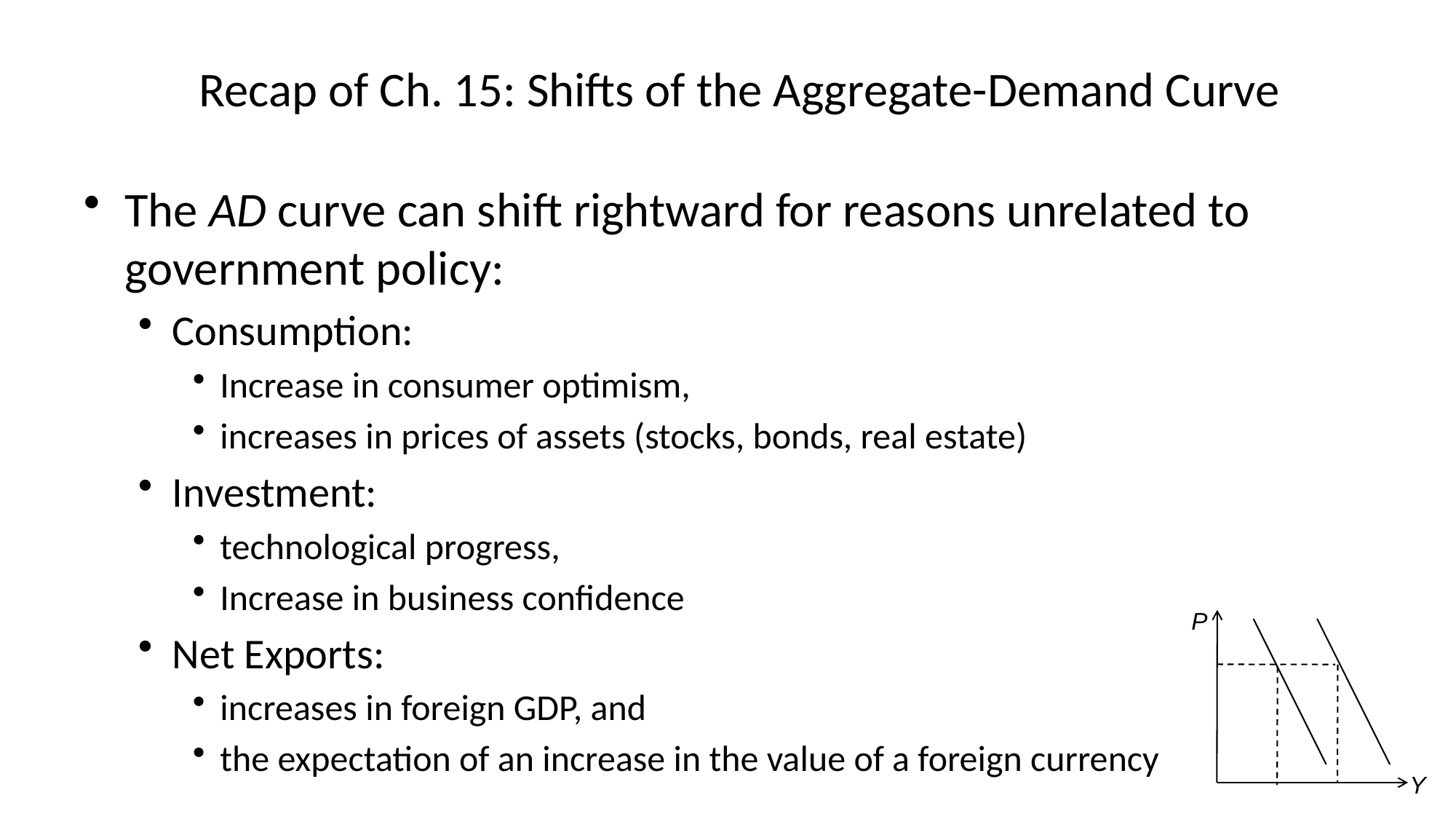

# Recap of Ch. 15: Shifts of the Aggregate-Demand Curve
The AD curve can shift rightward for reasons unrelated to government policy:
Consumption:
Increase in consumer optimism,
increases in prices of assets (stocks, bonds, real estate)
Investment:
technological progress,
Increase in business confidence
Net Exports:
increases in foreign GDP, and
the expectation of an increase in the value of a foreign currency
P
Y